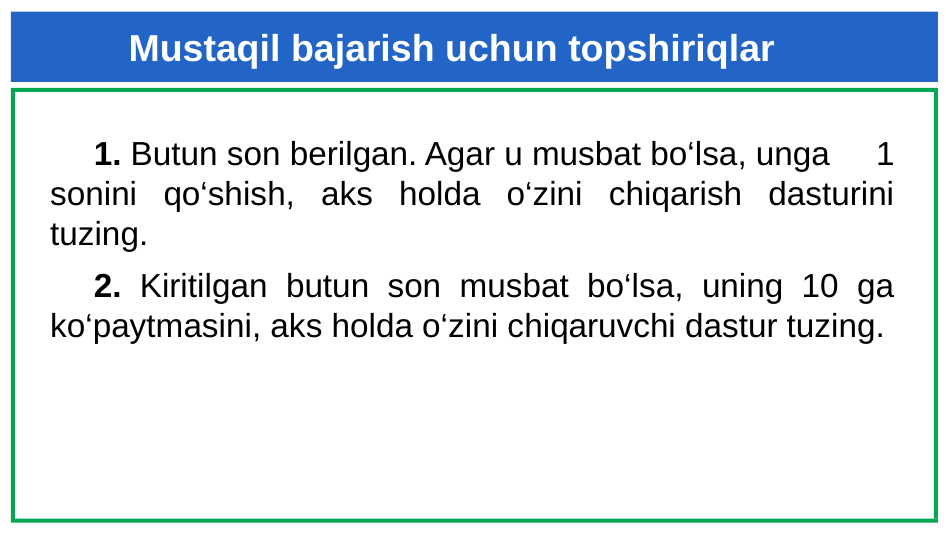

Mustaqil bajarish uchun topshiriqlar
1. Butun son berilgan. Agar u musbat bo‘lsa, unga     1 sonini qo‘shish, aks holda o‘zini chiqarish dasturini tuzing.
2. Kiritilgan butun son musbat bo‘lsa, uning 10 ga ko‘paytmasini, aks holda o‘zini chiqaruvchi dastur tuzing.